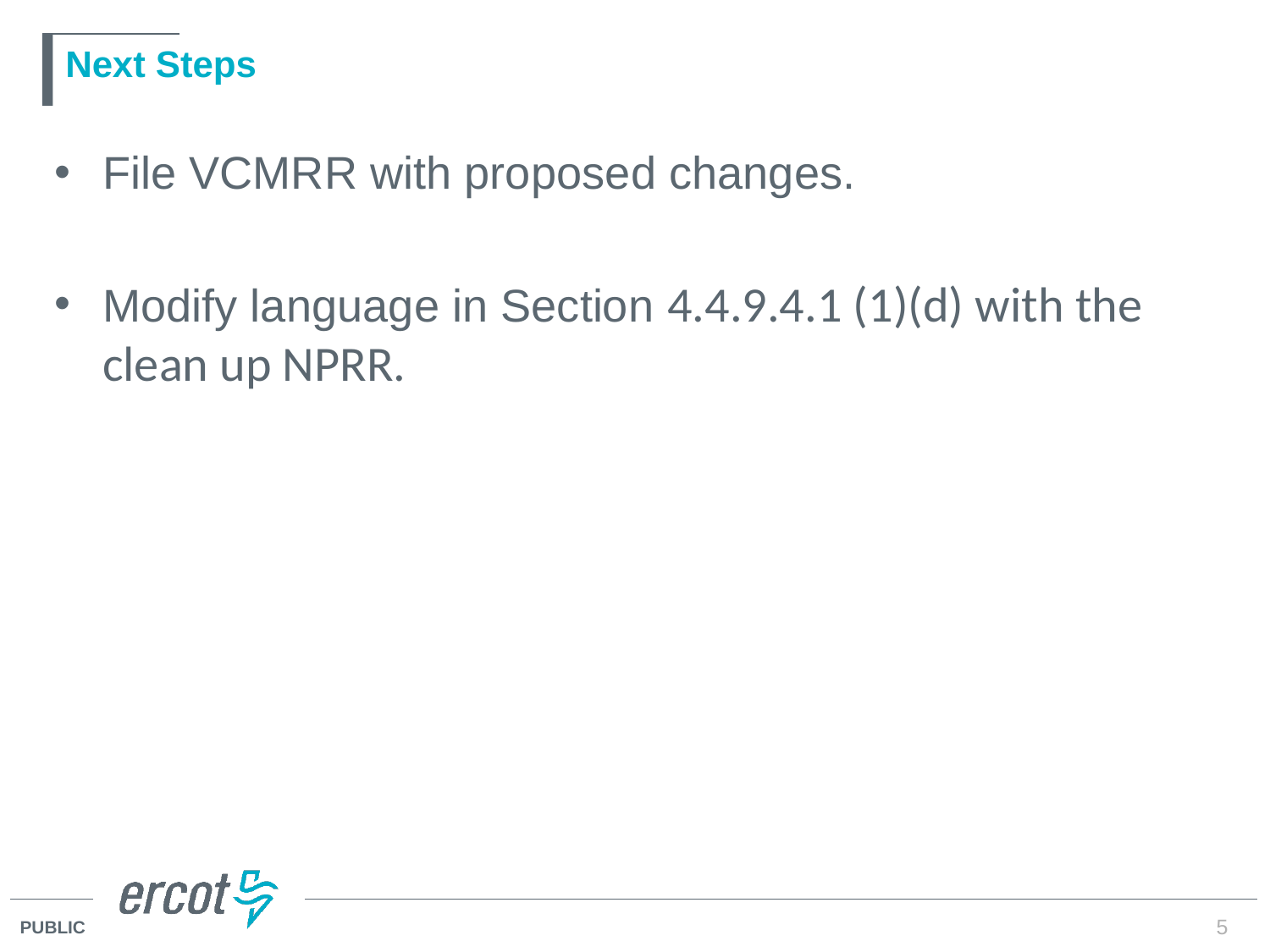

# Next Steps
File VCMRR with proposed changes.

Modify language in Section 4.4.9.4.1 (1)(d) with the clean up NPRR.
5